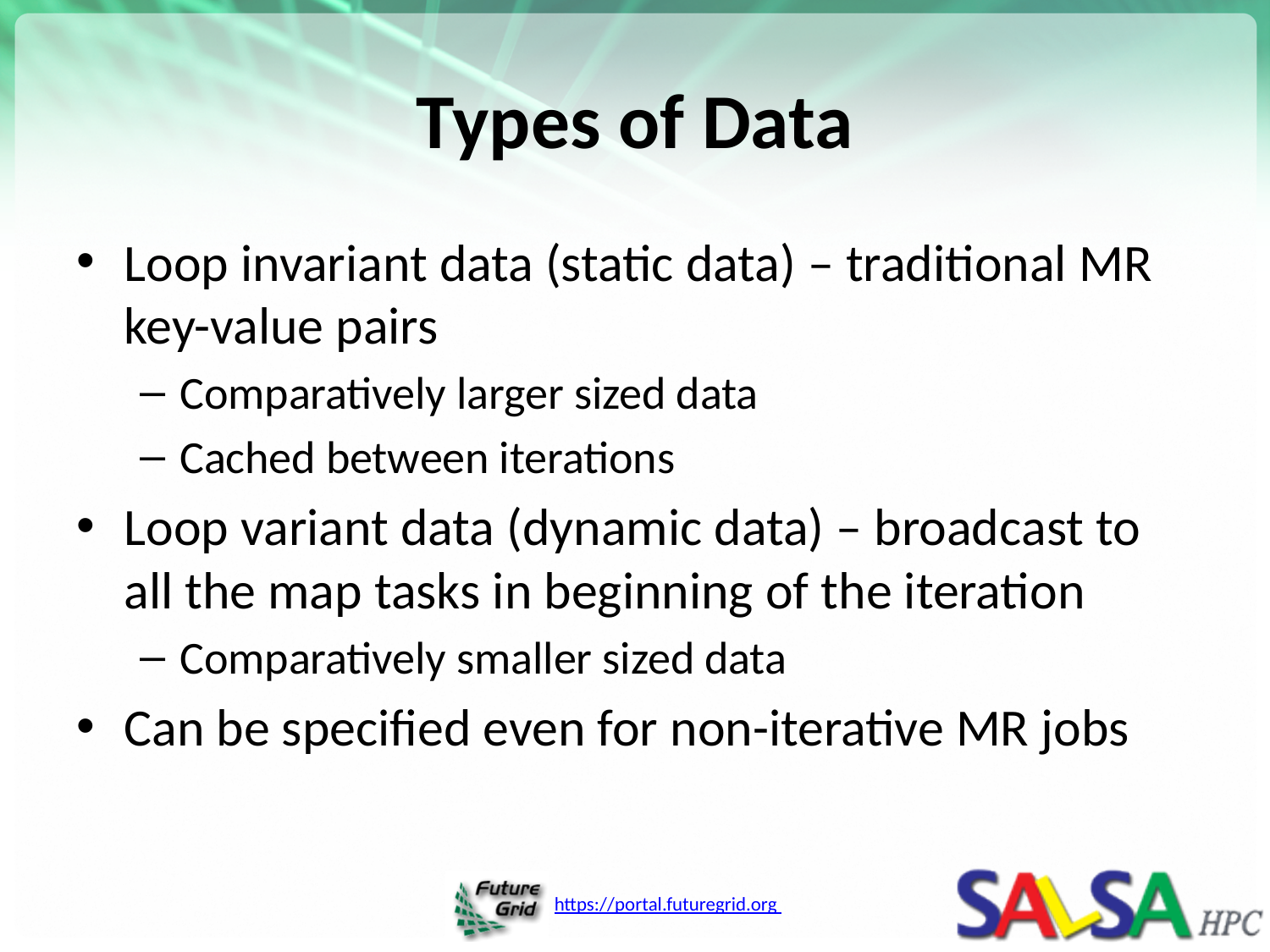

# Types of Data
Loop invariant data (static data) – traditional MR key-value pairs
Comparatively larger sized data
Cached between iterations
Loop variant data (dynamic data) – broadcast to all the map tasks in beginning of the iteration
Comparatively smaller sized data
Can be specified even for non-iterative MR jobs